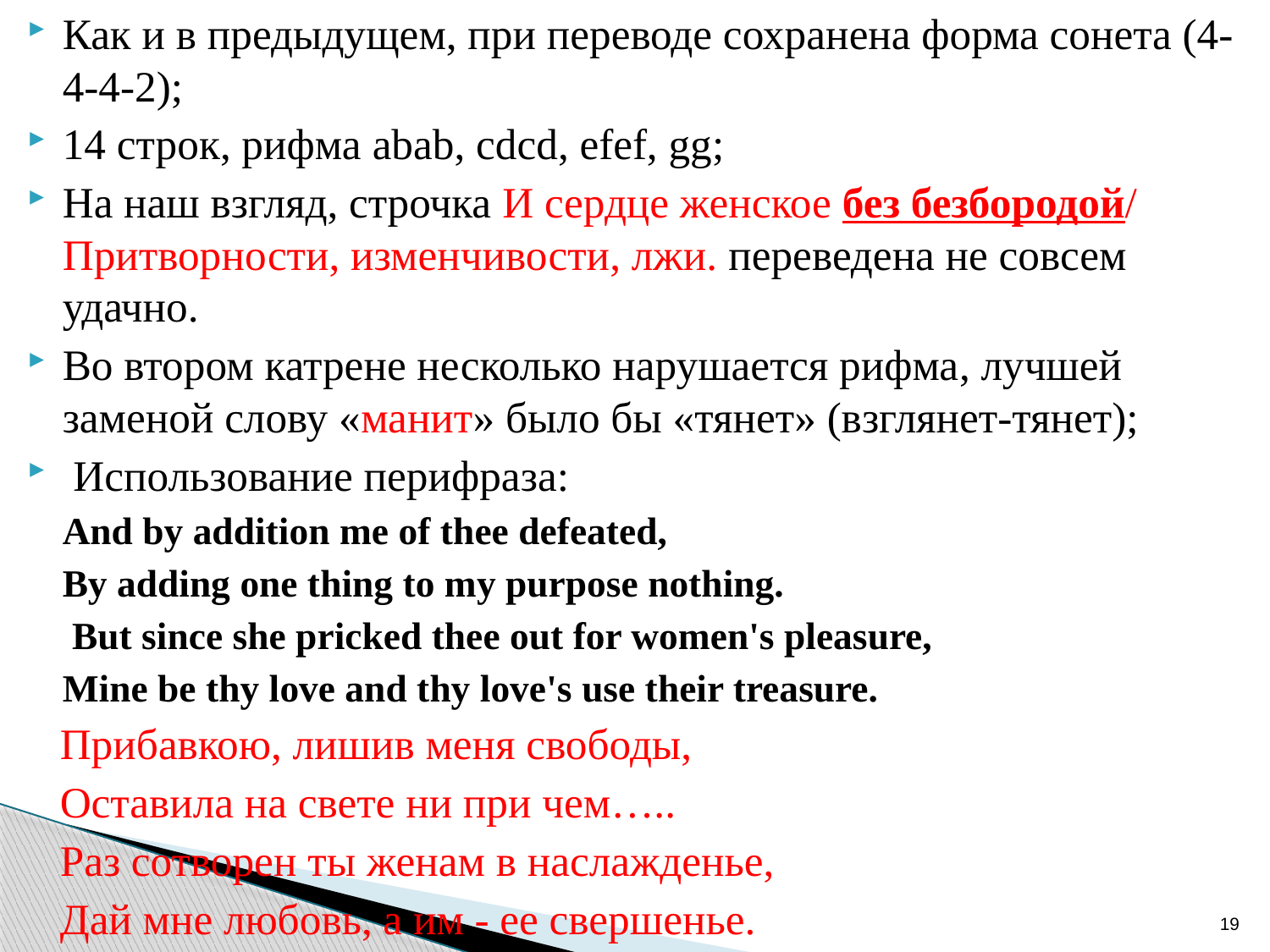

Как и в предыдущем, при переводе сохранена форма сонета (4-4-4-2);
14 строк, рифма abab, cdcd, efef, gg;
На наш взгляд, строчка И сердце женское без безбородой/ Притворности, изменчивости, лжи. переведена не совсем удачно.
Во втором катрене несколько нарушается рифма, лучшей заменой слову «манит» было бы «тянет» (взглянет-тянет);
 Использование перифраза:
And by addition me of thee defeated,
By adding one thing to my purpose nothing.
 But since she pricked thee out for women's pleasure,
Mine be thy love and thy love's use their treasure.
   Прибавкою, лишив меня свободы,
   Оставила на свете ни при чем…..
   Раз сотворен ты женам в наслажденье,
   Дай мне любовь, а им - ее свершенье.

19